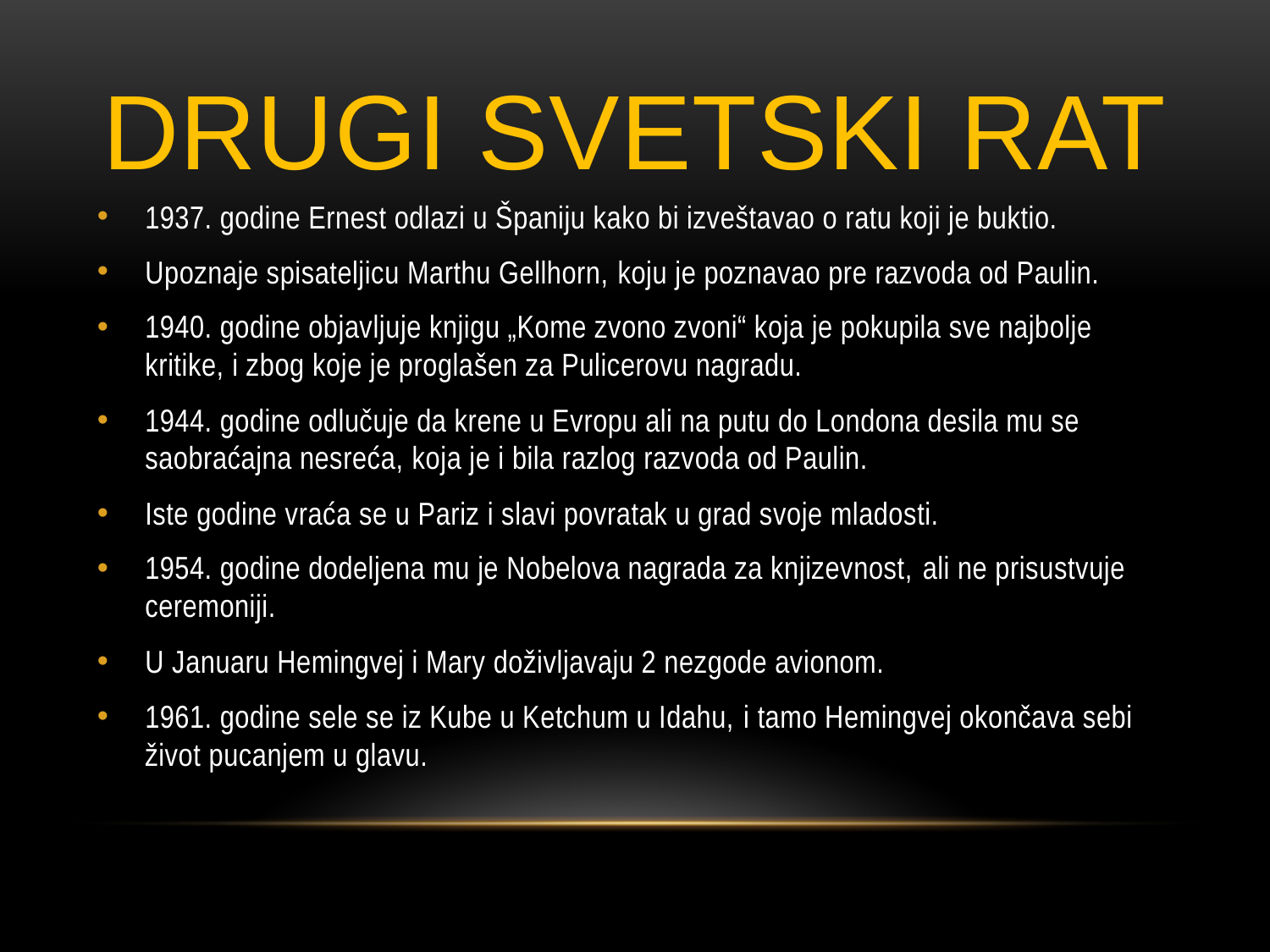

# Drugi svetski rat
1937. godine Ernest odlazi u Španiju kako bi izveštavao o ratu koji je buktio.
Upoznaje spisateljicu Marthu Gellhorn, koju je poznavao pre razvoda od Paulin.
1940. godine objavljuje knjigu „Kome zvono zvoni“ koja je pokupila sve najbolje kritike, i zbog koje je proglašen za Pulicerovu nagradu.
1944. godine odlučuje da krene u Evropu ali na putu do Londona desila mu se saobraćajna nesreća, koja je i bila razlog razvoda od Paulin.
Iste godine vraća se u Pariz i slavi povratak u grad svoje mladosti.
1954. godine dodeljena mu je Nobelova nagrada za knjizevnost, ali ne prisustvuje ceremoniji.
U Januaru Hemingvej i Mary doživljavaju 2 nezgode avionom.
1961. godine sele se iz Kube u Ketchum u Idahu, i tamo Hemingvej okončava sebi život pucanjem u glavu.